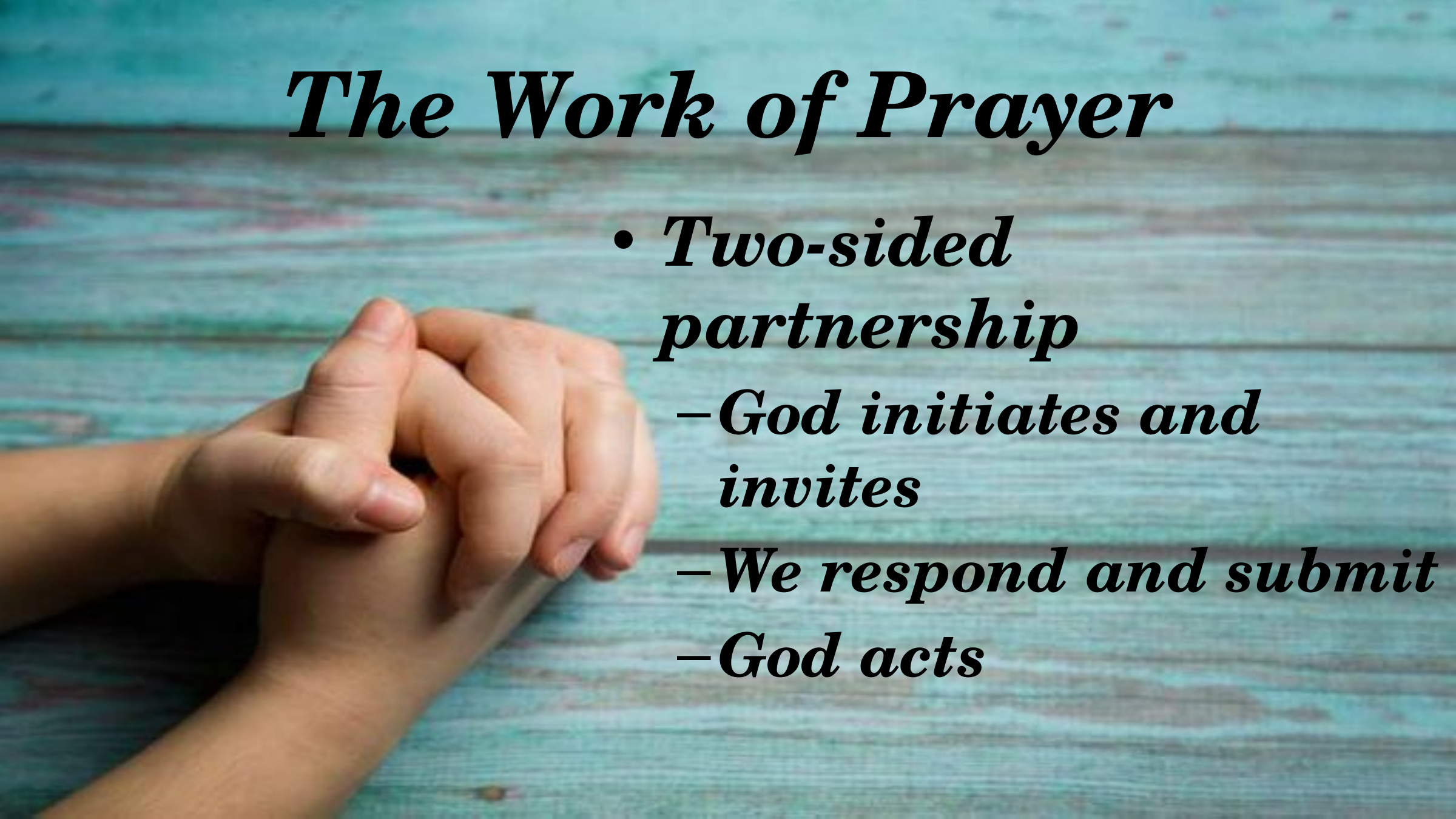

# The Work of Prayer
Two-sided partnership
God initiates and invites
We respond and submit
God acts